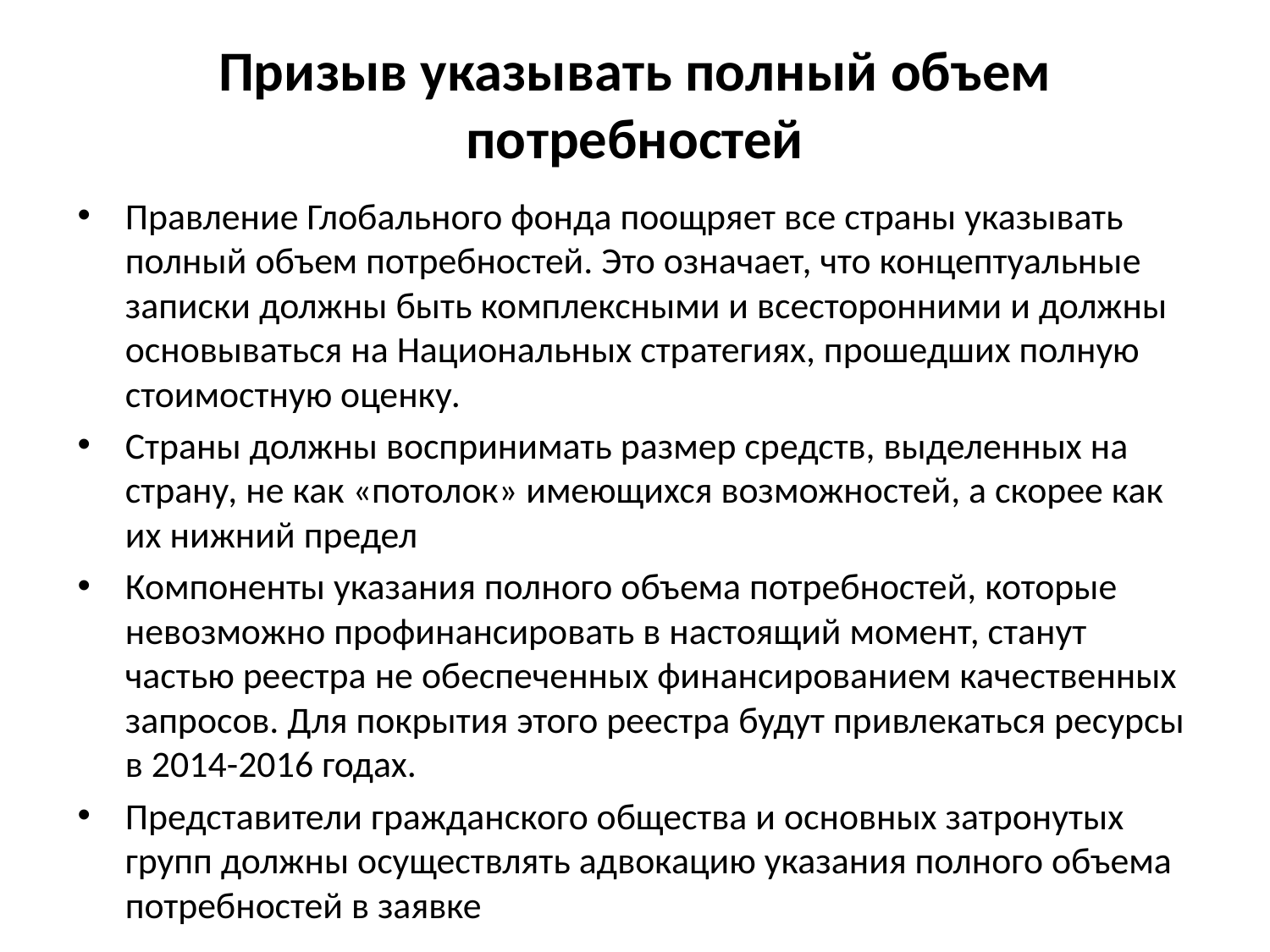

# Призыв указывать полный объем потребностей
Правление Глобального фонда поощряет все страны указывать полный объем потребностей. Это означает, что концептуальные записки должны быть комплексными и всесторонними и должны основываться на Национальных стратегиях, прошедших полную стоимостную оценку.
Страны должны воспринимать размер средств, выделенных на страну, не как «потолок» имеющихся возможностей, а скорее как их нижний предел
Компоненты указания полного объема потребностей, которые невозможно профинансировать в настоящий момент, станут частью реестра не обеспеченных финансированием качественных запросов. Для покрытия этого реестра будут привлекаться ресурсы в 2014-2016 годах.
Представители гражданского общества и основных затронутых групп должны осуществлять адвокацию указания полного объема потребностей в заявке